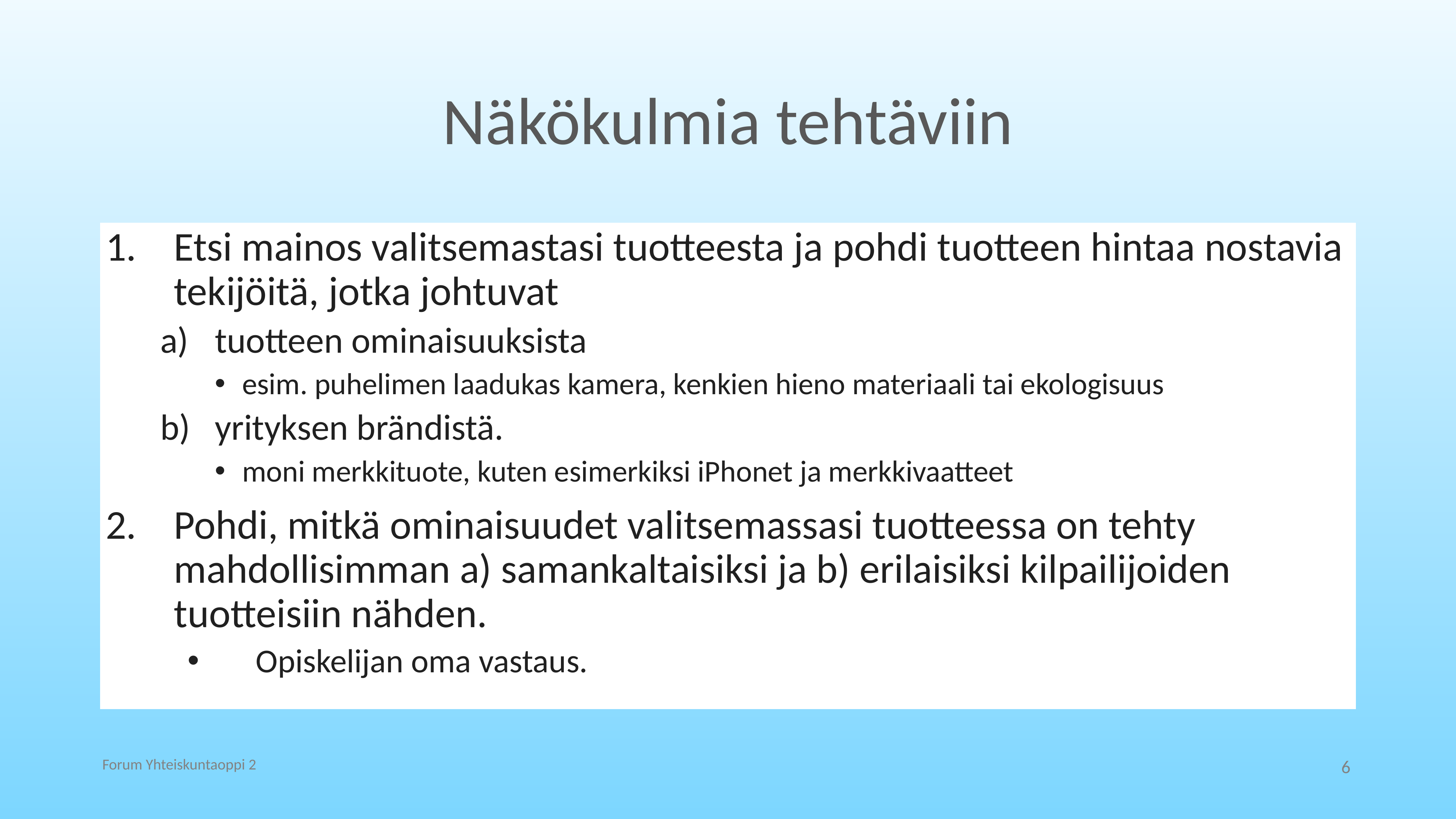

# Näkökulmia tehtäviin
Etsi mainos valitsemastasi tuotteesta ja pohdi tuotteen hintaa nostavia tekijöitä, jotka johtuvat
tuotteen ominaisuuksista
esim. puhelimen laadukas kamera, kenkien hieno materiaali tai ekologisuus
yrityksen brändistä.
moni merkkituote, kuten esimerkiksi iPhonet ja merkkivaatteet
Pohdi, mitkä ominaisuudet valitsemassasi tuotteessa on tehty mahdollisimman a) samankaltaisiksi ja b) erilaisiksi kilpailijoiden tuotteisiin nähden.
Opiskelijan oma vastaus.
Forum Yhteiskuntaoppi 2
6